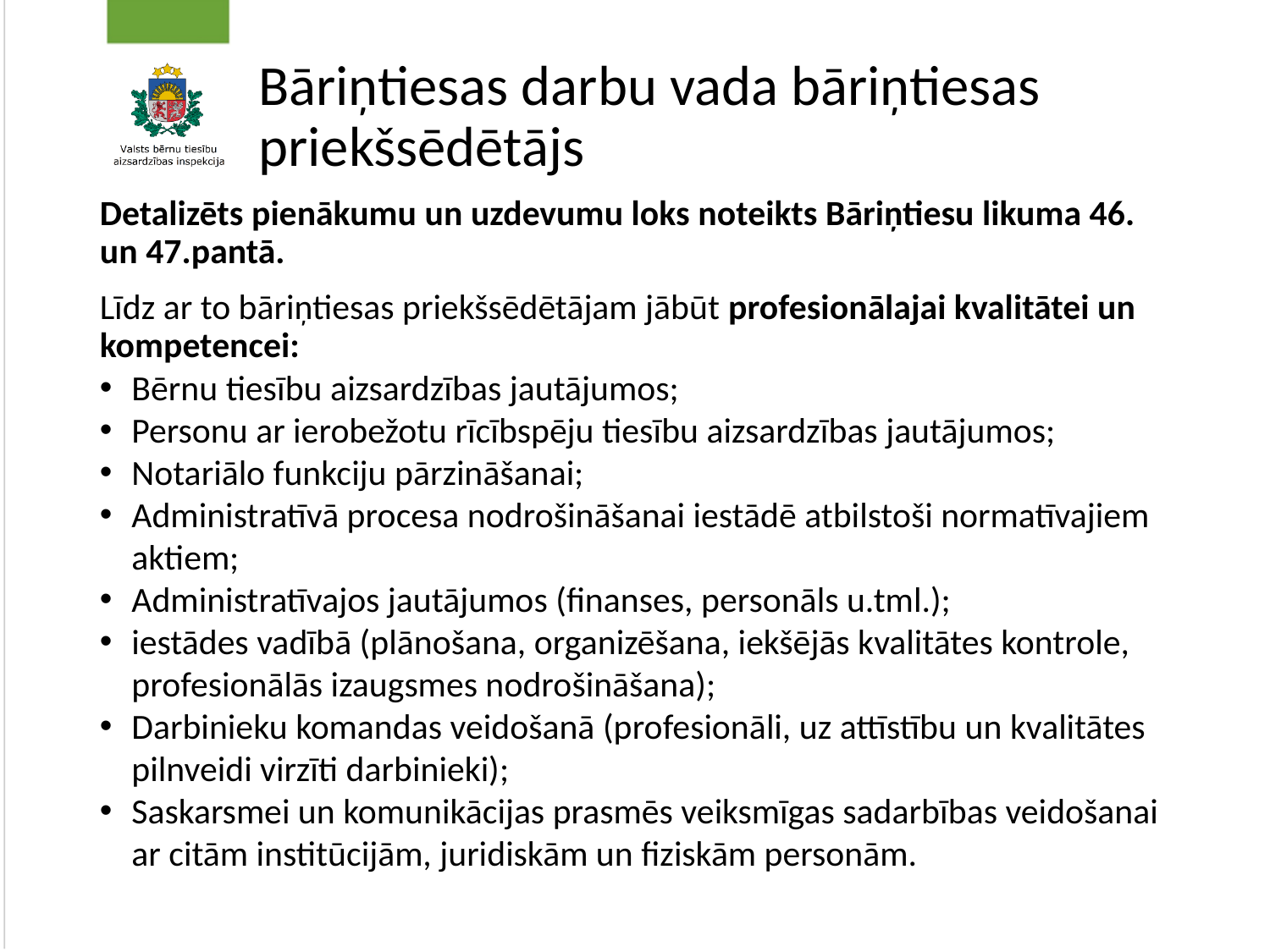

# Bāriņtiesas darbu vada bāriņtiesas priekšsēdētājs
Detalizēts pienākumu un uzdevumu loks noteikts Bāriņtiesu likuma 46. un 47.pantā.
Līdz ar to bāriņtiesas priekšsēdētājam jābūt profesionālajai kvalitātei un kompetencei:
Bērnu tiesību aizsardzības jautājumos;
Personu ar ierobežotu rīcībspēju tiesību aizsardzības jautājumos;
Notariālo funkciju pārzināšanai;
Administratīvā procesa nodrošināšanai iestādē atbilstoši normatīvajiem aktiem;
Administratīvajos jautājumos (finanses, personāls u.tml.);
iestādes vadībā (plānošana, organizēšana, iekšējās kvalitātes kontrole, profesionālās izaugsmes nodrošināšana);
Darbinieku komandas veidošanā (profesionāli, uz attīstību un kvalitātes pilnveidi virzīti darbinieki);
Saskarsmei un komunikācijas prasmēs veiksmīgas sadarbības veidošanai ar citām institūcijām, juridiskām un fiziskām personām.